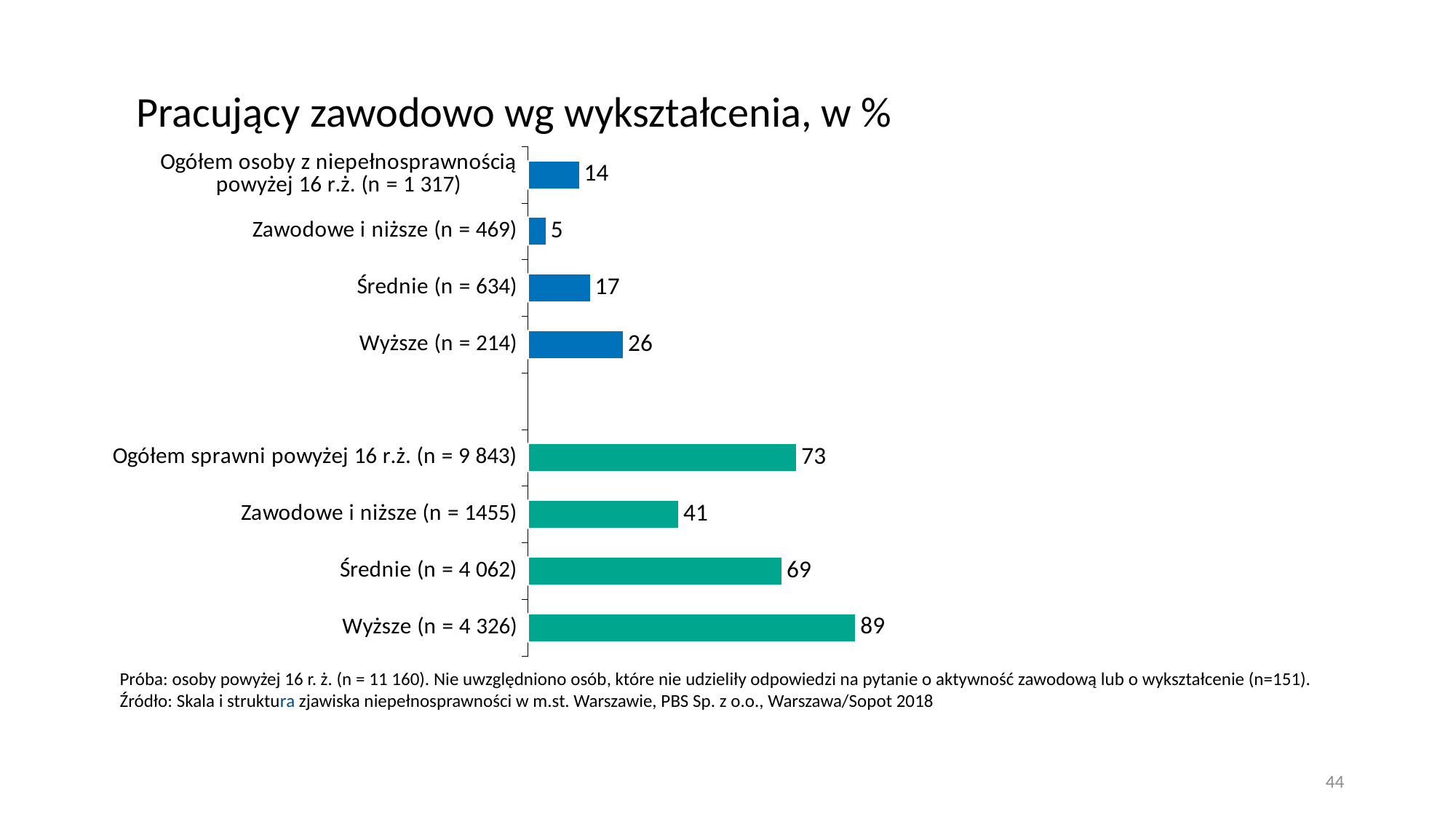

# Pracujący zawodowo wg wykształcenia, w %

### Chart

| Category | Osoby sprawne |
|---|---|
| Ogółem osoby z niepełnosprawnością powyżej 16 r.ż. (n = 1 317) | 14.0 |
| Zawodowe i niższe (n = 469) | 5.0 |
| Średnie (n = 634) | 17.0 |
| Wyższe (n = 214) | 26.0 |
|  | None |
| Ogółem sprawni powyżej 16 r.ż. (n = 9 843) | 73.0 |
| Zawodowe i niższe (n = 1455) | 41.0 |
| Średnie (n = 4 062) | 69.0 |
| Wyższe (n = 4 326) | 89.0 |
Próba: osoby powyżej 16 r. ż. (n = 11 160). Nie uwzględniono osób, które nie udzieliły odpowiedzi na pytanie o aktywność zawodową lub o wykształcenie (n=151).
Źródło: Skala i struktura zjawiska niepełnosprawności w m.st. Warszawie, PBS Sp. z o.o., Warszawa/Sopot 2018
44